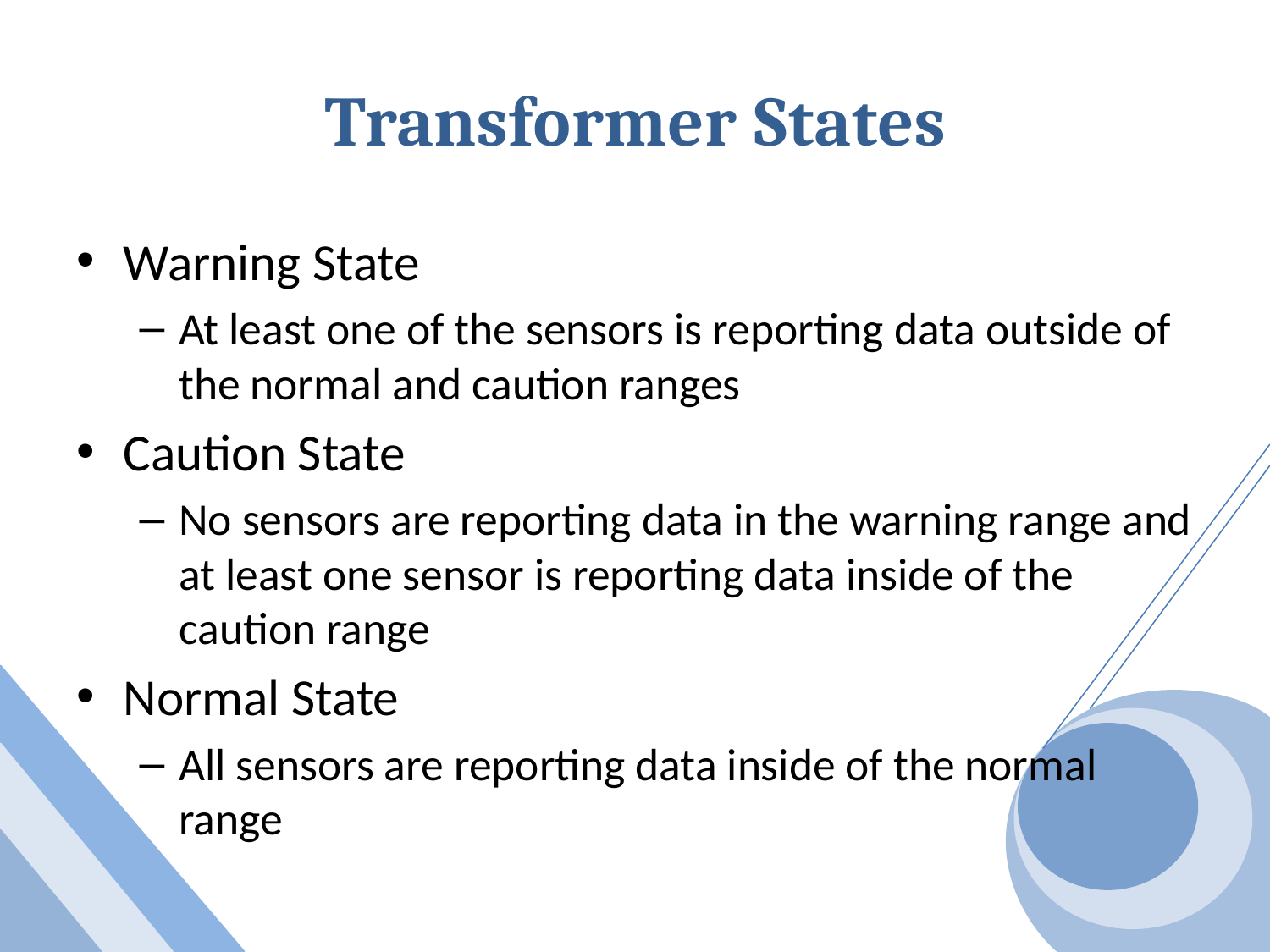

# Transformer States
Warning State
At least one of the sensors is reporting data outside of the normal and caution ranges
Caution State
No sensors are reporting data in the warning range and at least one sensor is reporting data inside of the caution range
Normal State
All sensors are reporting data inside of the normal range